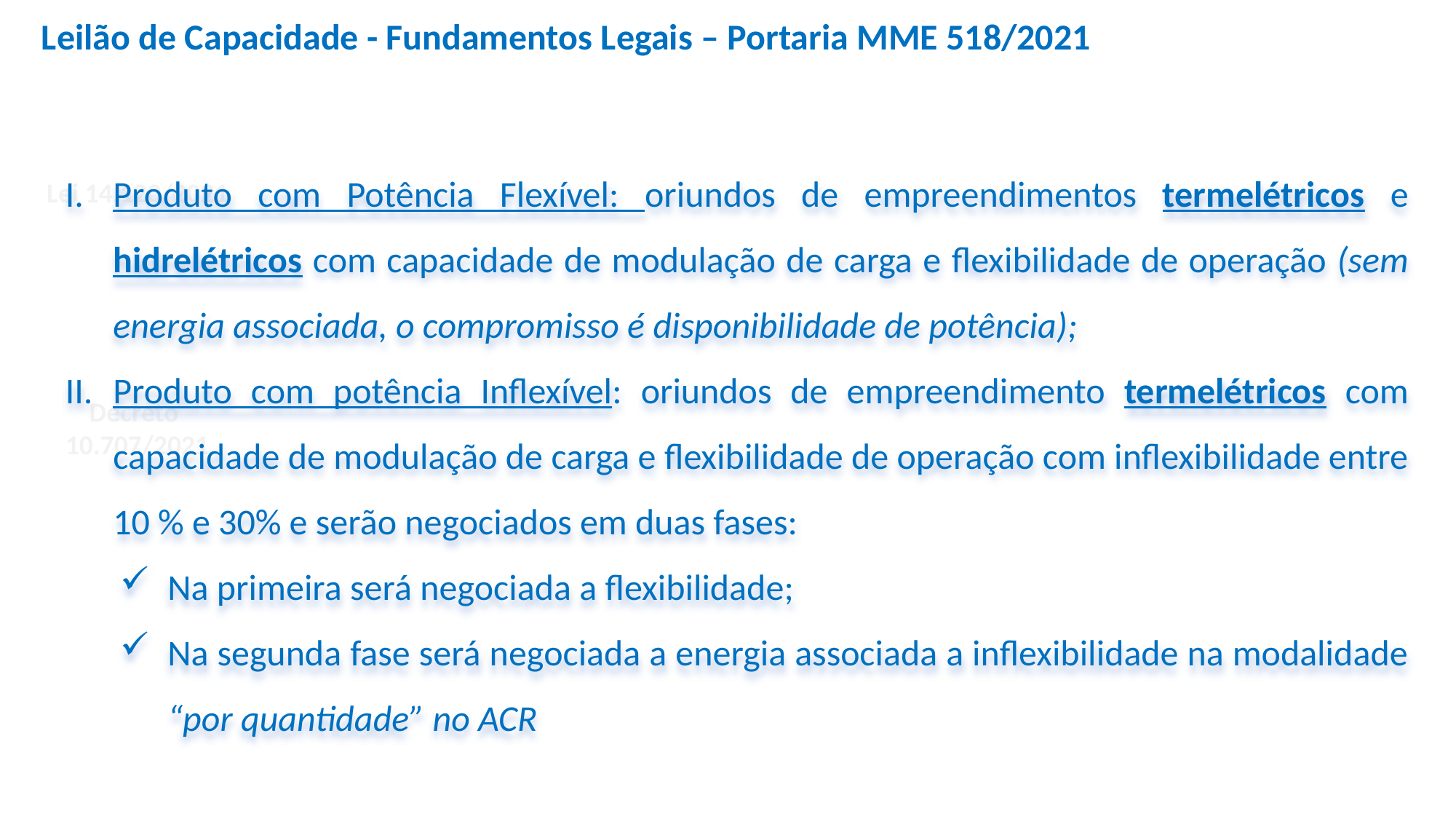

Leilão de Capacidade - Fundamentos Legais – Portaria MME 518/2021
Produto com Potência Flexível: oriundos de empreendimentos termelétricos e hidrelétricos com capacidade de modulação de carga e flexibilidade de operação (sem energia associada, o compromisso é disponibilidade de potência);
Produto com potência Inflexível: oriundos de empreendimento termelétricos com capacidade de modulação de carga e flexibilidade de operação com inflexibilidade entre 10 % e 30% e serão negociados em duas fases:
Na primeira será negociada a flexibilidade;
Na segunda fase será negociada a energia associada a inflexibilidade na modalidade “por quantidade” no ACR
Lei 14.120/2021

Decreto
10.707/2021